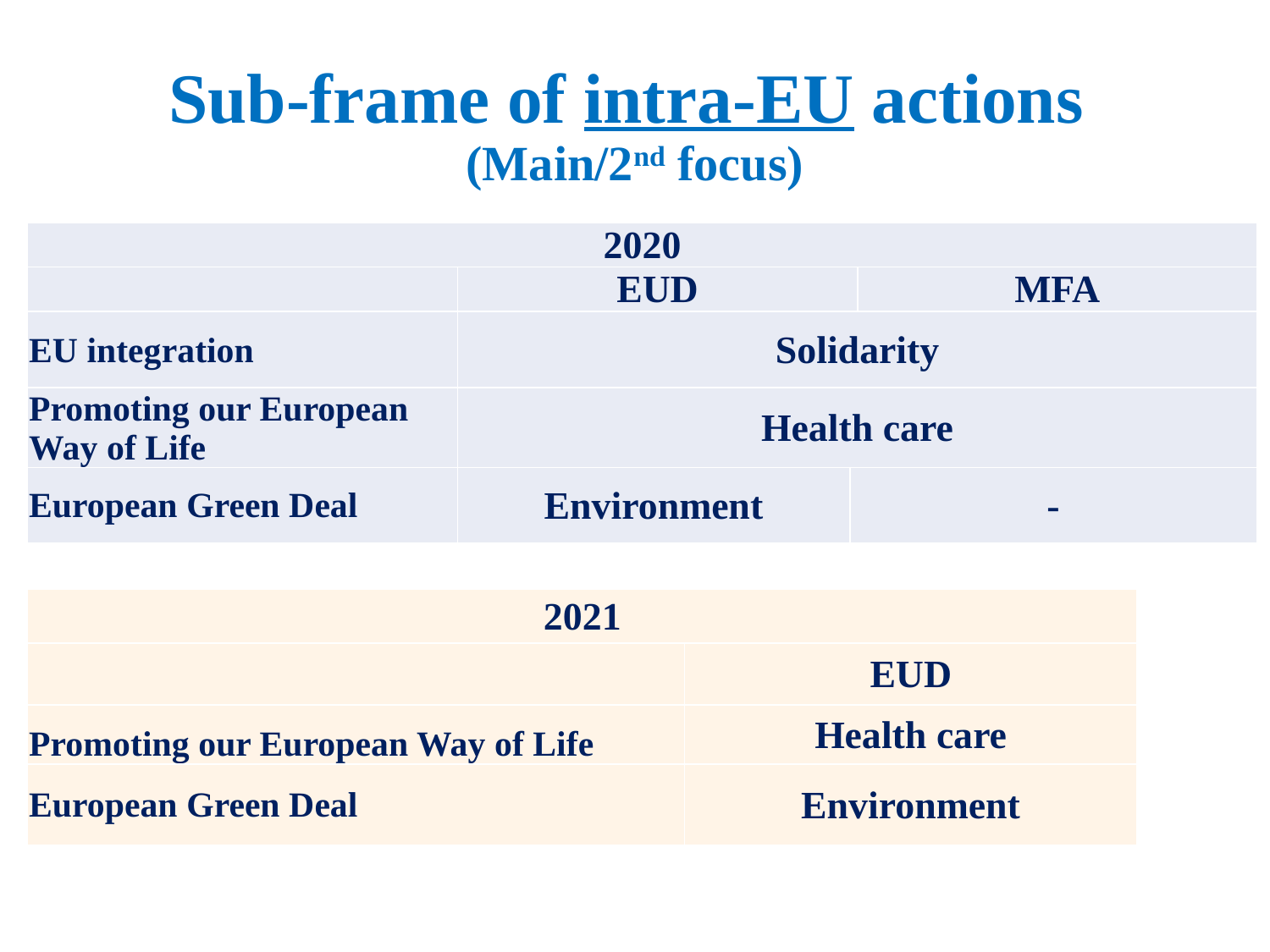

# Sub-frame of intra-EU actions (Main/2nd focus)
| 2020 |  |  |  |
| --- | --- | --- | --- |
|  | EUD | MFA | MFA |
| EU integration | Solidarity |  |  |
| Promoting our European Way of Life | Health care |  |  |
| European Green Deal | Environment | - |  |
| 2021 |  |
| --- | --- |
|  | EUD |
| Promoting our European Way of Life | Health care |
| European Green Deal | Environment |